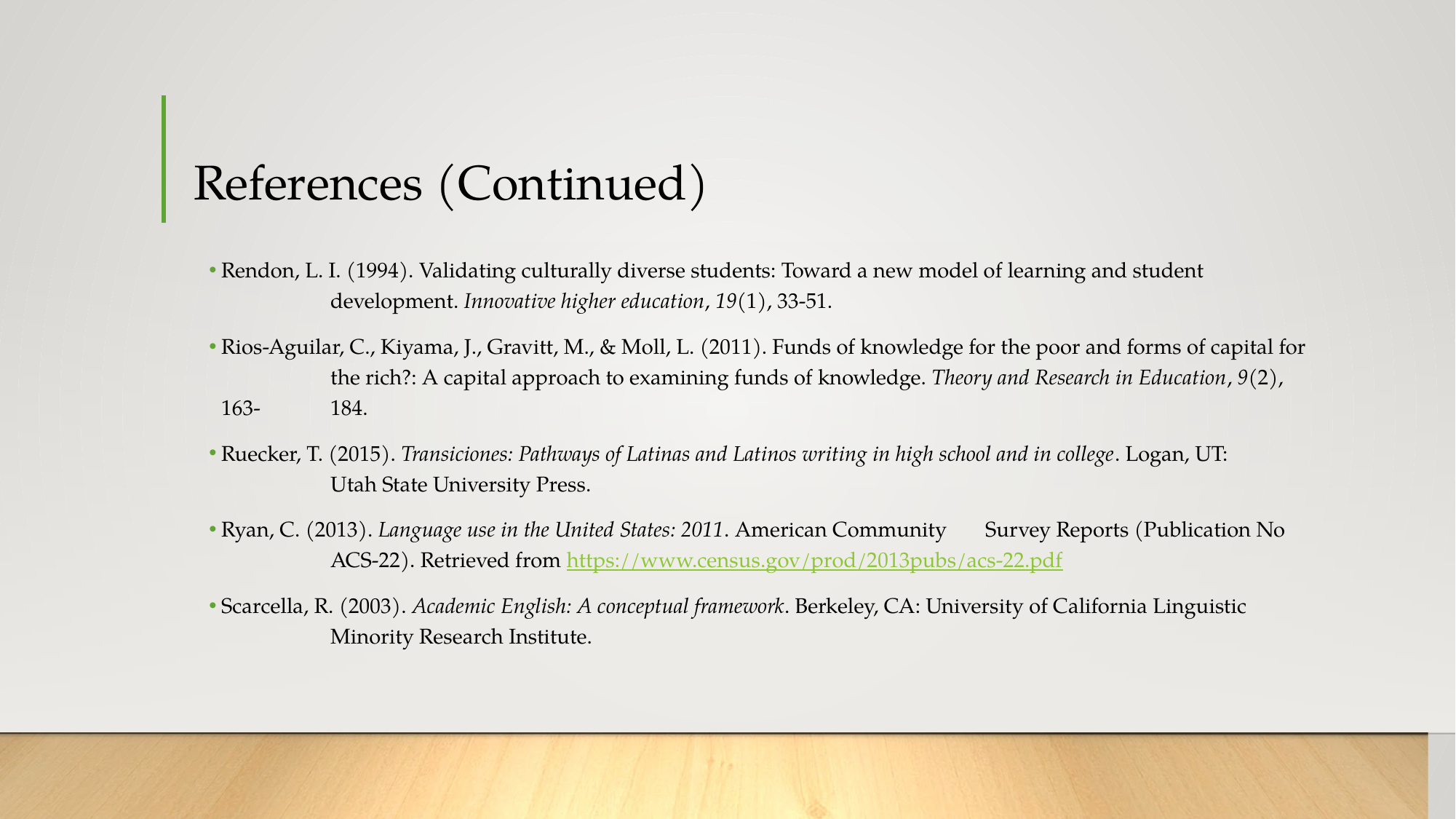

# References (Continued)
Rendon, L. I. (1994). Validating culturally diverse students: Toward a new model of learning and student 	development. Innovative higher education, 19(1), 33-51.
Rios-Aguilar, C., Kiyama, J., Gravitt, M., & Moll, L. (2011). Funds of knowledge for the poor and forms of capital for 	the rich?: A capital approach to examining funds of knowledge. Theory and Research in Education, 9(2), 163-	184.
Ruecker, T. (2015). Transiciones: Pathways of Latinas and Latinos writing in high school and in college. Logan, UT:	Utah State University Press.
Ryan, C. (2013). Language use in the United States: 2011. American Community	Survey Reports (Publication No	ACS-22). Retrieved from https://www.census.gov/prod/2013pubs/acs-22.pdf
Scarcella, R. (2003). Academic English: A conceptual framework. Berkeley, CA: University of California Linguistic 	Minority Research Institute.